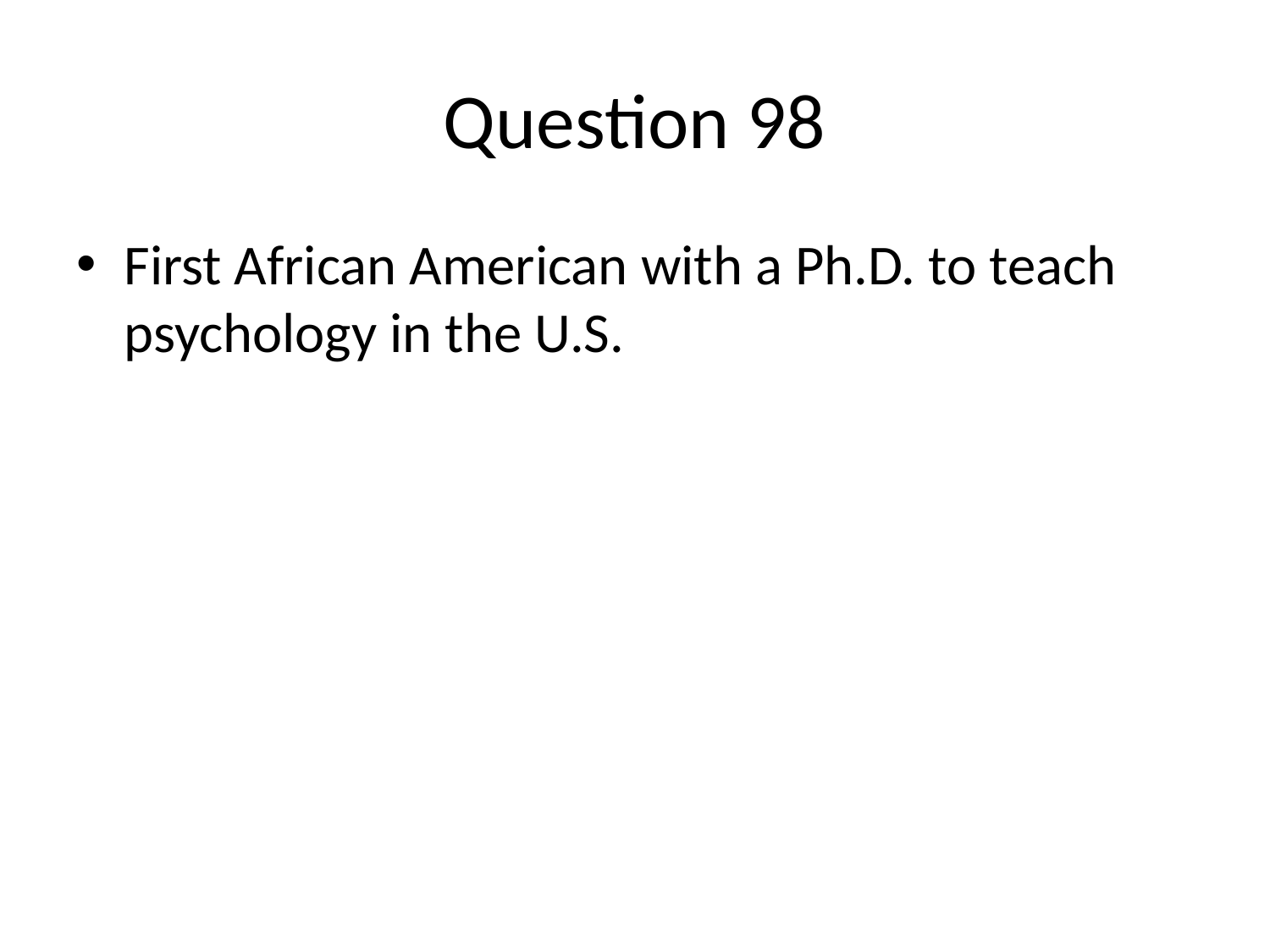

# Question 98
First African American with a Ph.D. to teach psychology in the U.S.